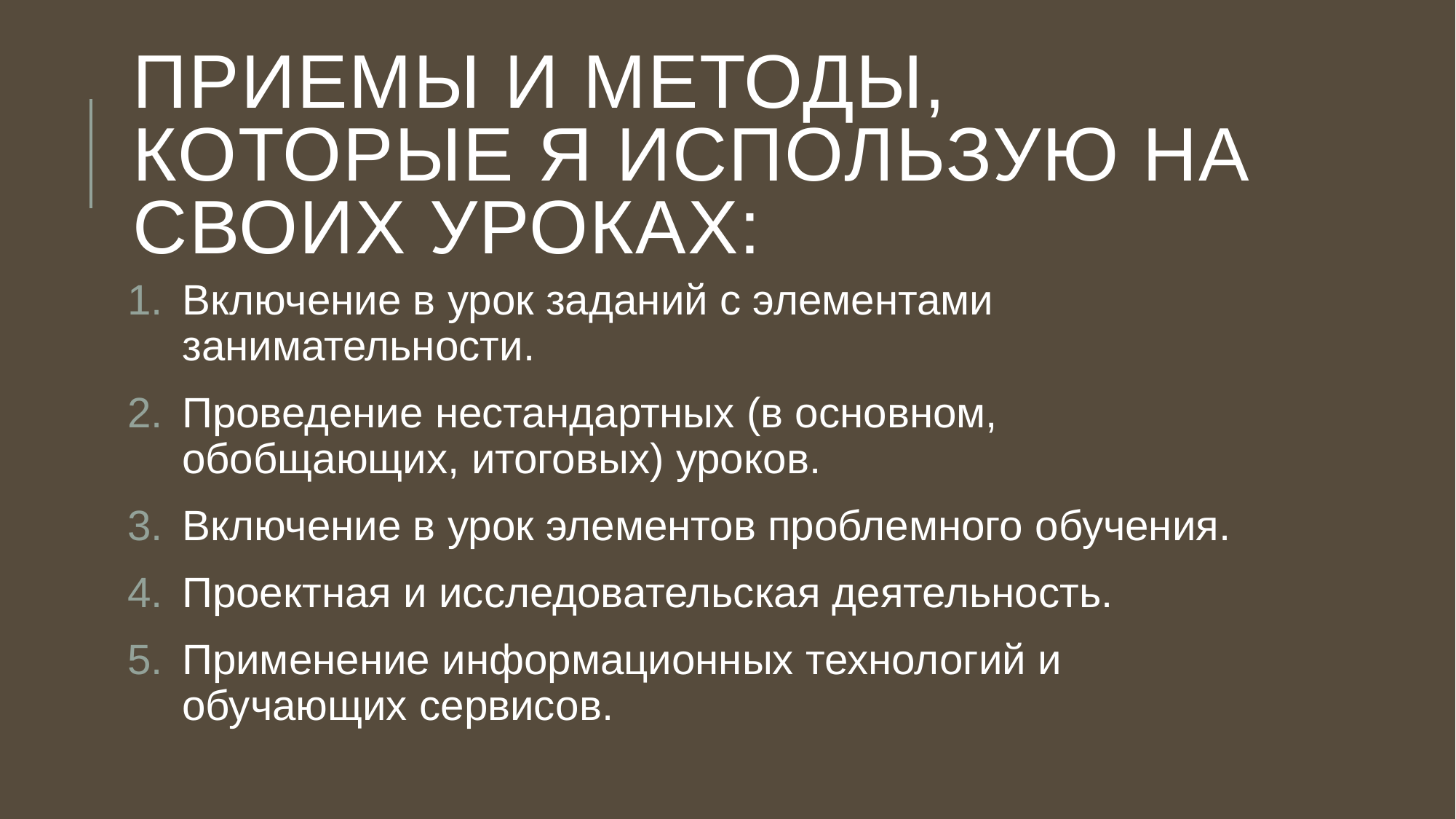

# Приемы и методы, которые я использую на своих уроках:
Включение в урок заданий с элементами занимательности.
Проведение нестандартных (в основном, обобщающих, итоговых) уроков.
Включение в урок элементов проблемного обучения.
Проектная и исследовательская деятельность.
Применение информационных технологий и обучающих сервисов.